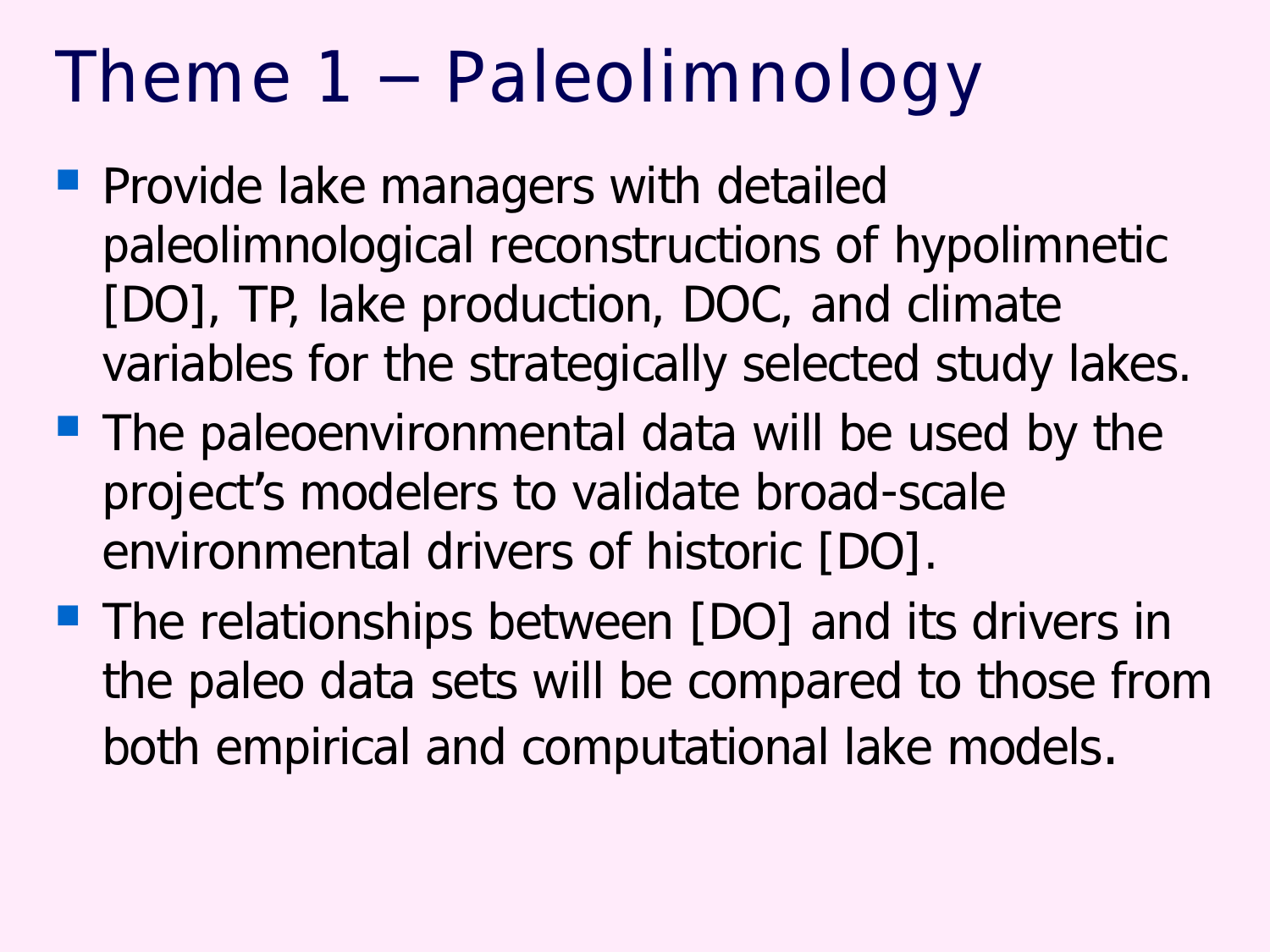

# Theme 1 – Paleolimnology
Provide lake managers with detailed paleolimnological reconstructions of hypolimnetic [DO], TP, lake production, DOC, and climate variables for the strategically selected study lakes.
The paleoenvironmental data will be used by the project’s modelers to validate broad-scale environmental drivers of historic [DO].
The relationships between [DO] and its drivers in the paleo data sets will be compared to those from both empirical and computational lake models.